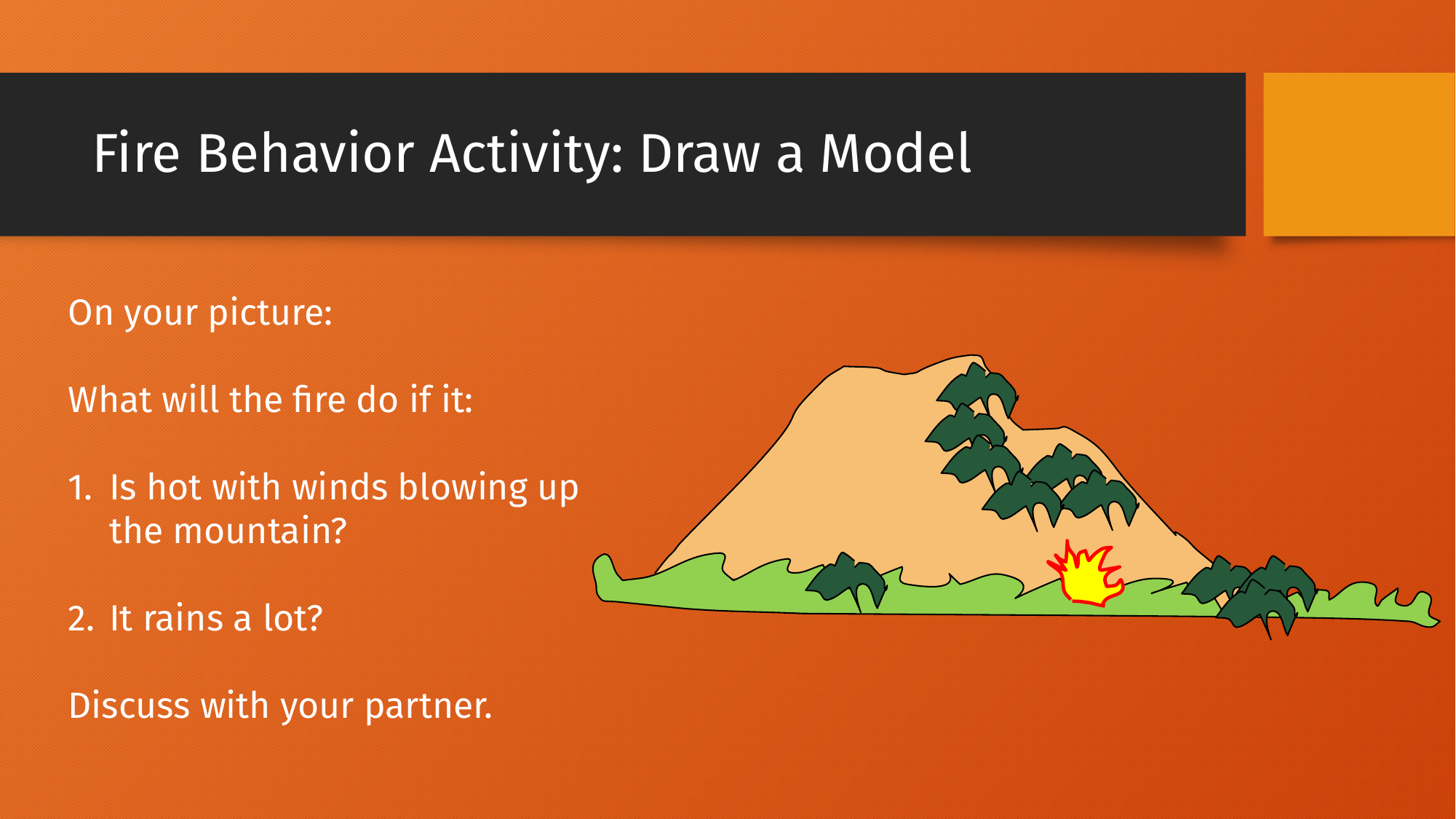

# Fire Behavior Activity: Draw a Model
On your picture:

What will the fire do if it:

Is hot with winds blowing up the mountain?

It rains a lot?

Discuss with your partner.